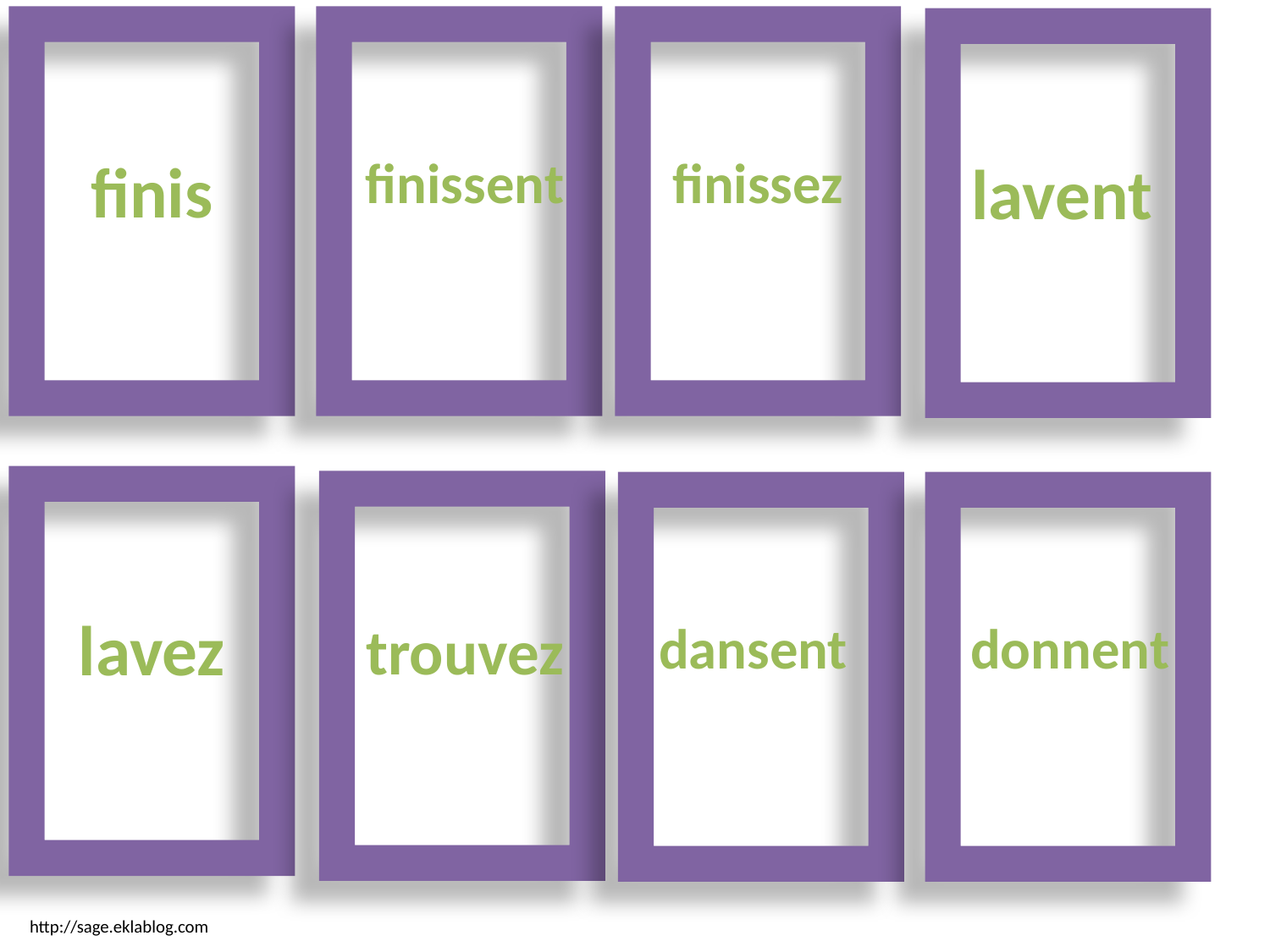

finis
finissent
finissez
lavent

lavez
trouvez
dansent
donnent
http://sage.eklablog.com